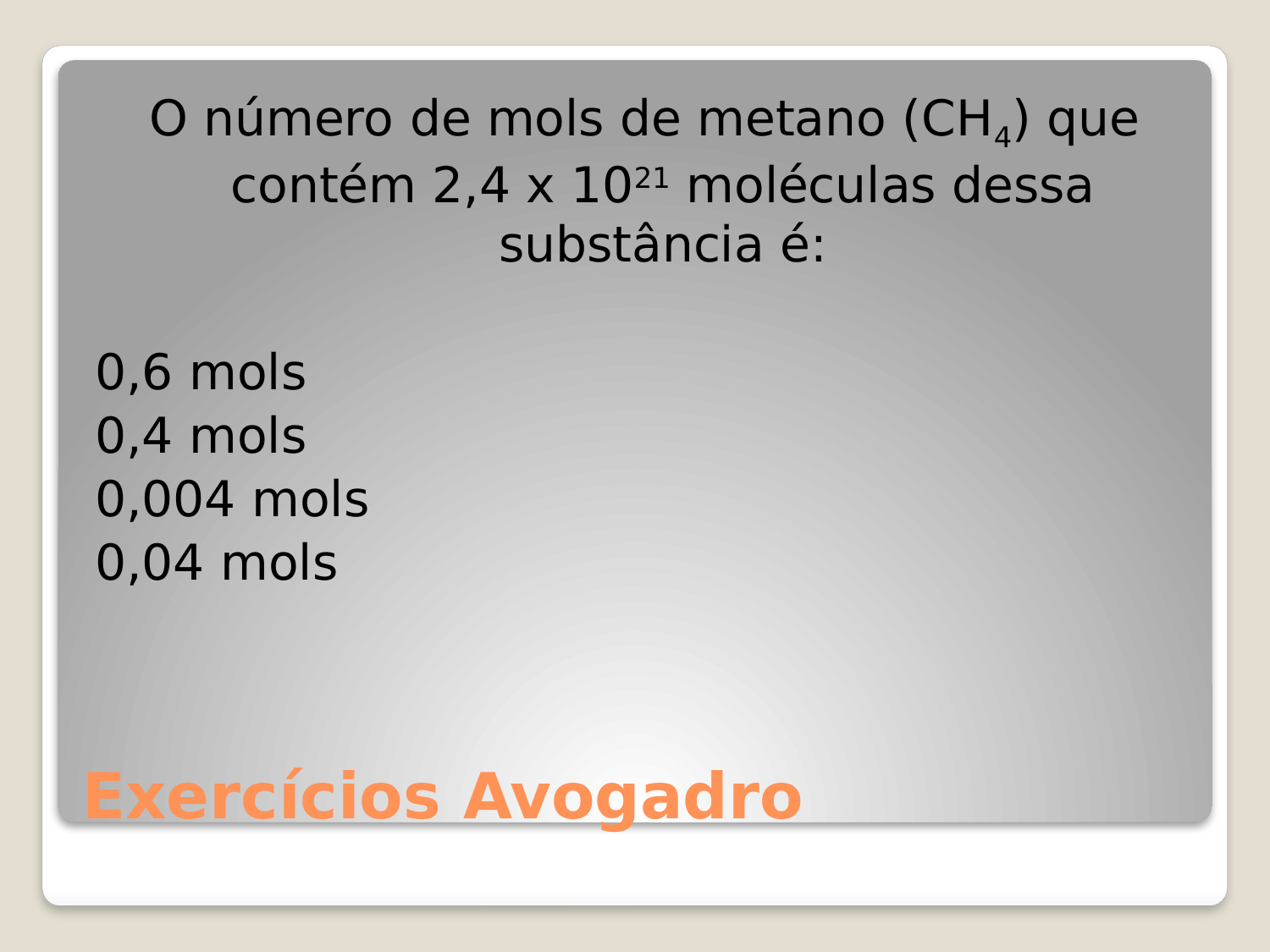

O número de mols de metano (CH4) que contém 2,4 x 1021 moléculas dessa substância é:

0,6 mols
0,4 mols
0,004 mols
0,04 mols
# Exercícios Avogadro